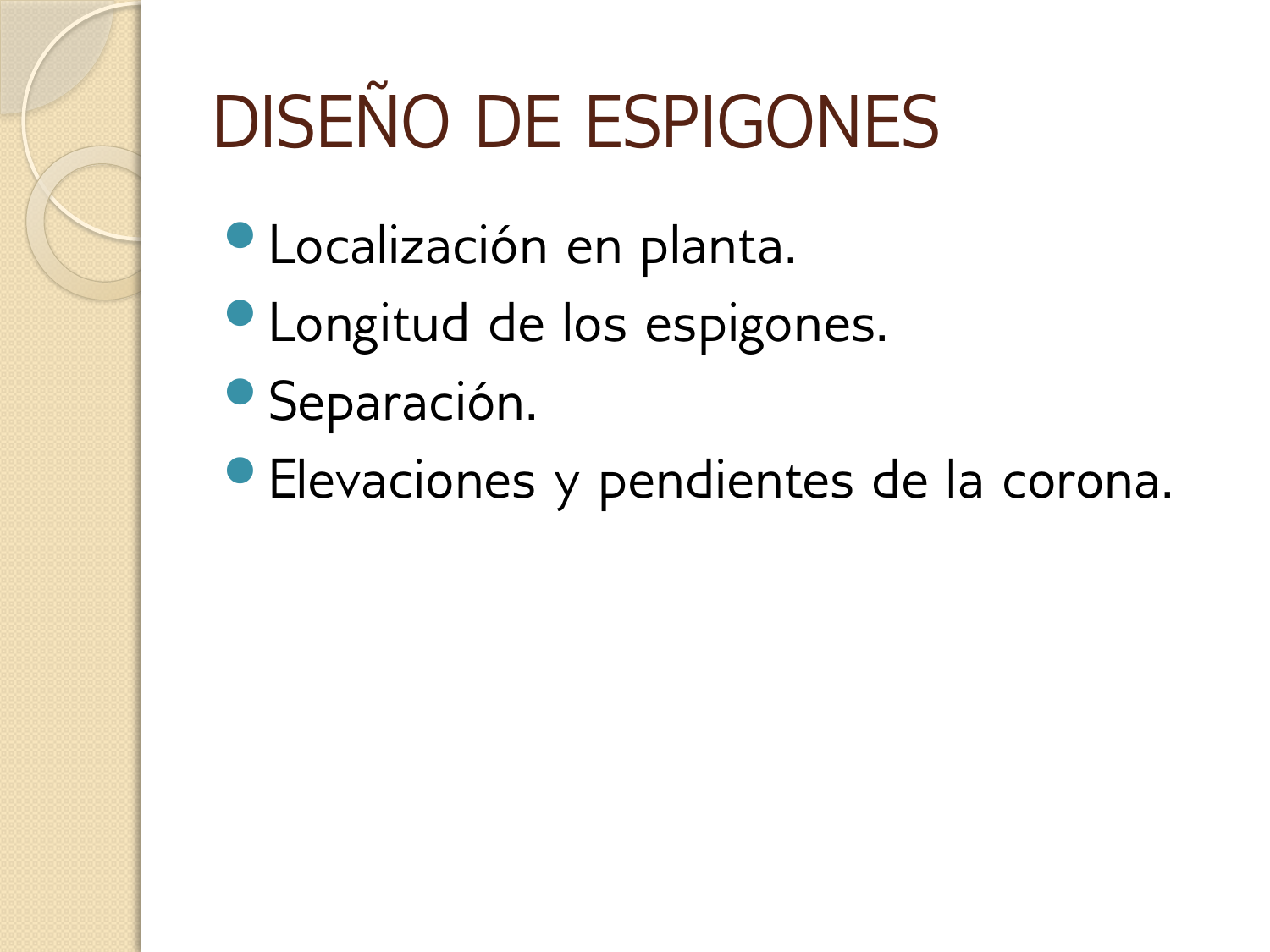

# DISEÑO DE ESPIGONES
Localización en planta.
Longitud de los espigones.
Separación.
Elevaciones y pendientes de la corona.